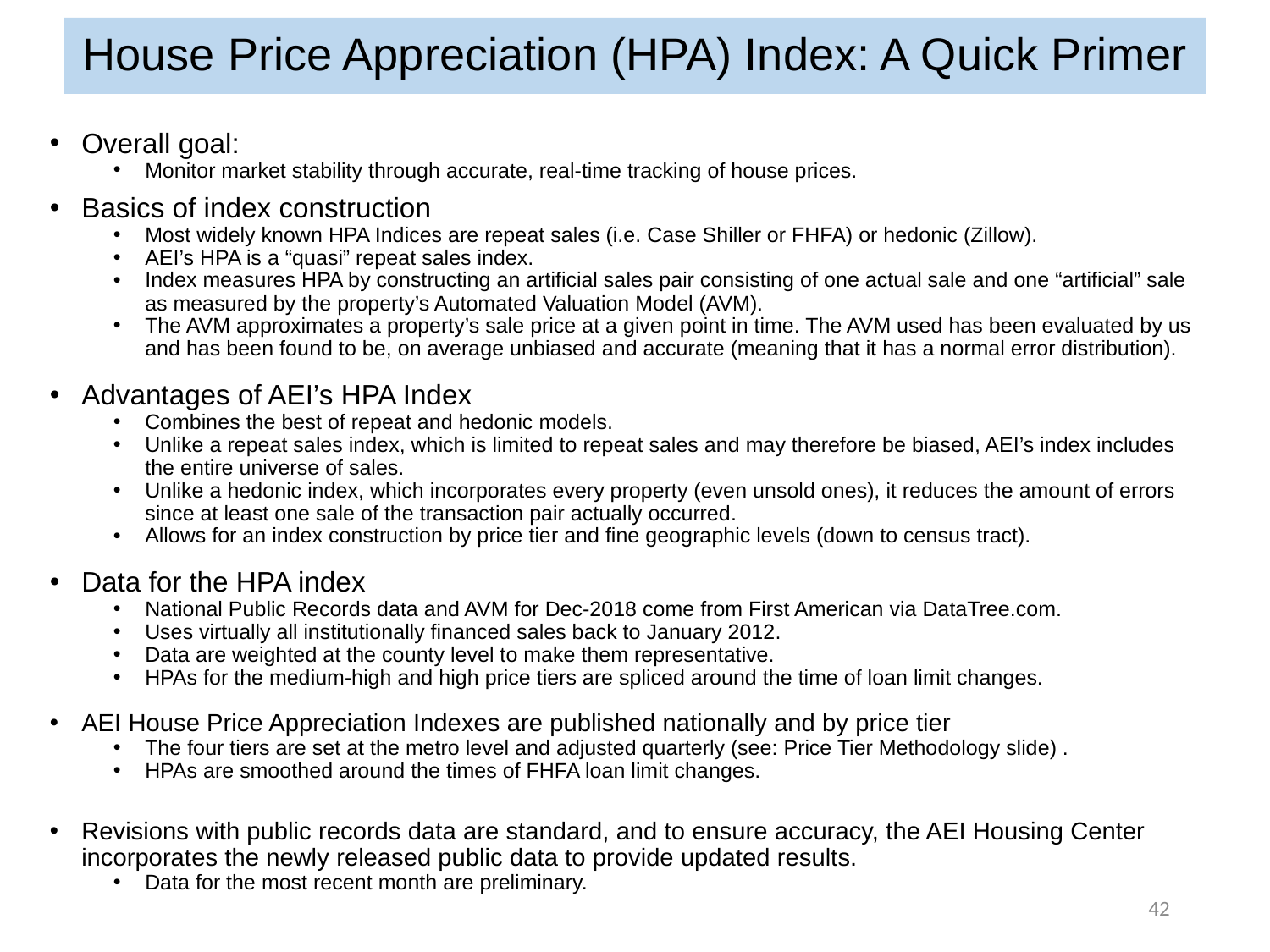

# House Price Appreciation (HPA) Index: A Quick Primer
Overall goal:
Monitor market stability through accurate, real-time tracking of house prices.

Basics of index construction
Most widely known HPA Indices are repeat sales (i.e. Case Shiller or FHFA) or hedonic (Zillow).
AEI’s HPA is a “quasi” repeat sales index.
Index measures HPA by constructing an artificial sales pair consisting of one actual sale and one “artificial” sale as measured by the property’s Automated Valuation Model (AVM).
The AVM approximates a property’s sale price at a given point in time. The AVM used has been evaluated by us and has been found to be, on average unbiased and accurate (meaning that it has a normal error distribution).
Advantages of AEI’s HPA Index
Combines the best of repeat and hedonic models.
Unlike a repeat sales index, which is limited to repeat sales and may therefore be biased, AEI’s index includes the entire universe of sales.
Unlike a hedonic index, which incorporates every property (even unsold ones), it reduces the amount of errors since at least one sale of the transaction pair actually occurred.
Allows for an index construction by price tier and fine geographic levels (down to census tract).
Data for the HPA index
National Public Records data and AVM for Dec-2018 come from First American via DataTree.com.
Uses virtually all institutionally financed sales back to January 2012.
Data are weighted at the county level to make them representative.
HPAs for the medium-high and high price tiers are spliced around the time of loan limit changes.
AEI House Price Appreciation Indexes are published nationally and by price tier
The four tiers are set at the metro level and adjusted quarterly (see: Price Tier Methodology slide) .
HPAs are smoothed around the times of FHFA loan limit changes.

Revisions with public records data are standard, and to ensure accuracy, the AEI Housing Center incorporates the newly released public data to provide updated results.
Data for the most recent month are preliminary.
42